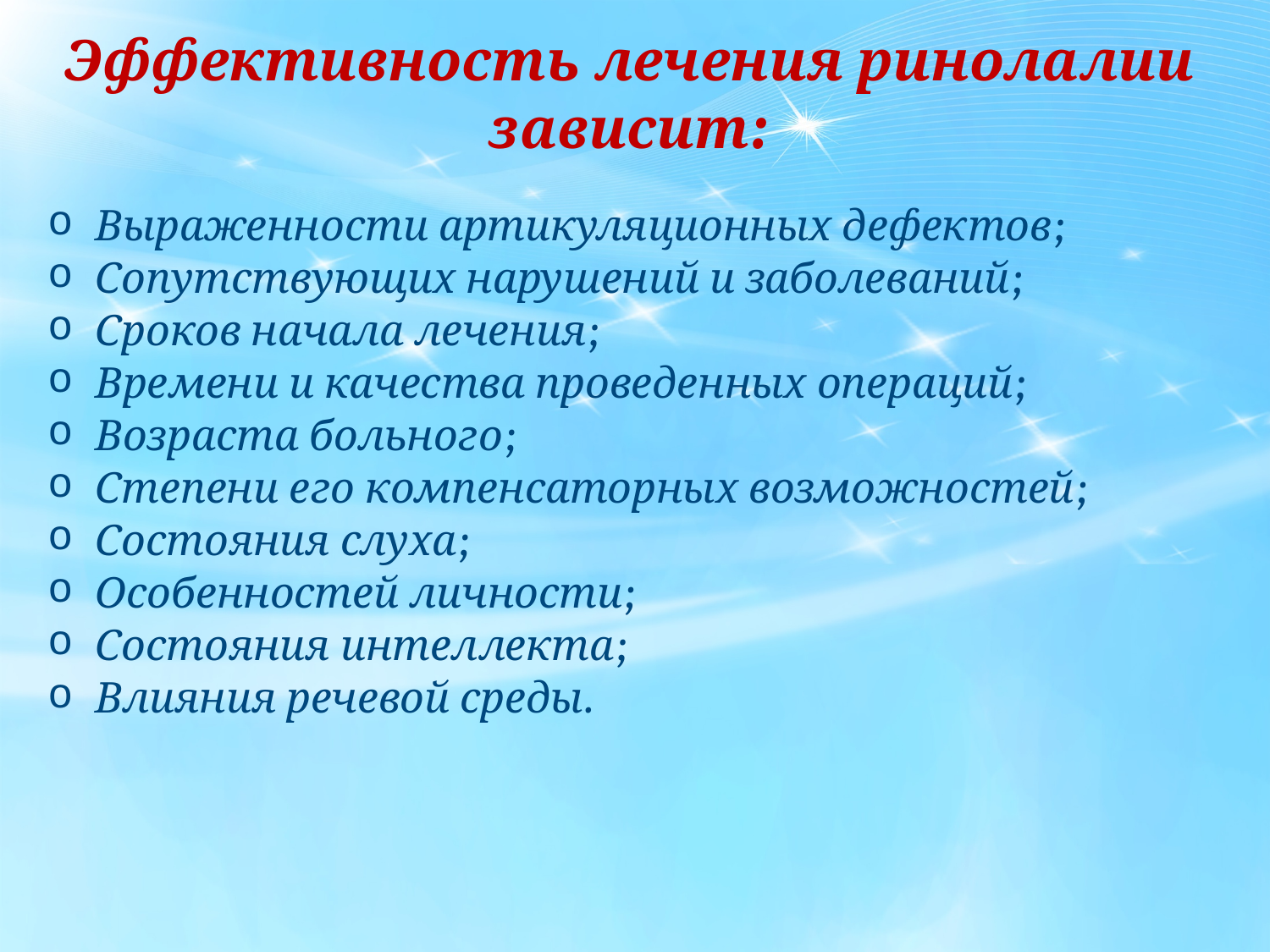

# Эффективность лечения ринолалии зависит:
Выраженности артикуляционных дефектов;
Сопутствующих нарушений и заболеваний;
Сроков начала лечения;
Времени и качества проведенных операций;
Возраста больного;
Степени его компенсаторных возможностей;
Состояния слуха;
Особенностей личности;
Состояния интеллекта;
Влияния речевой среды.